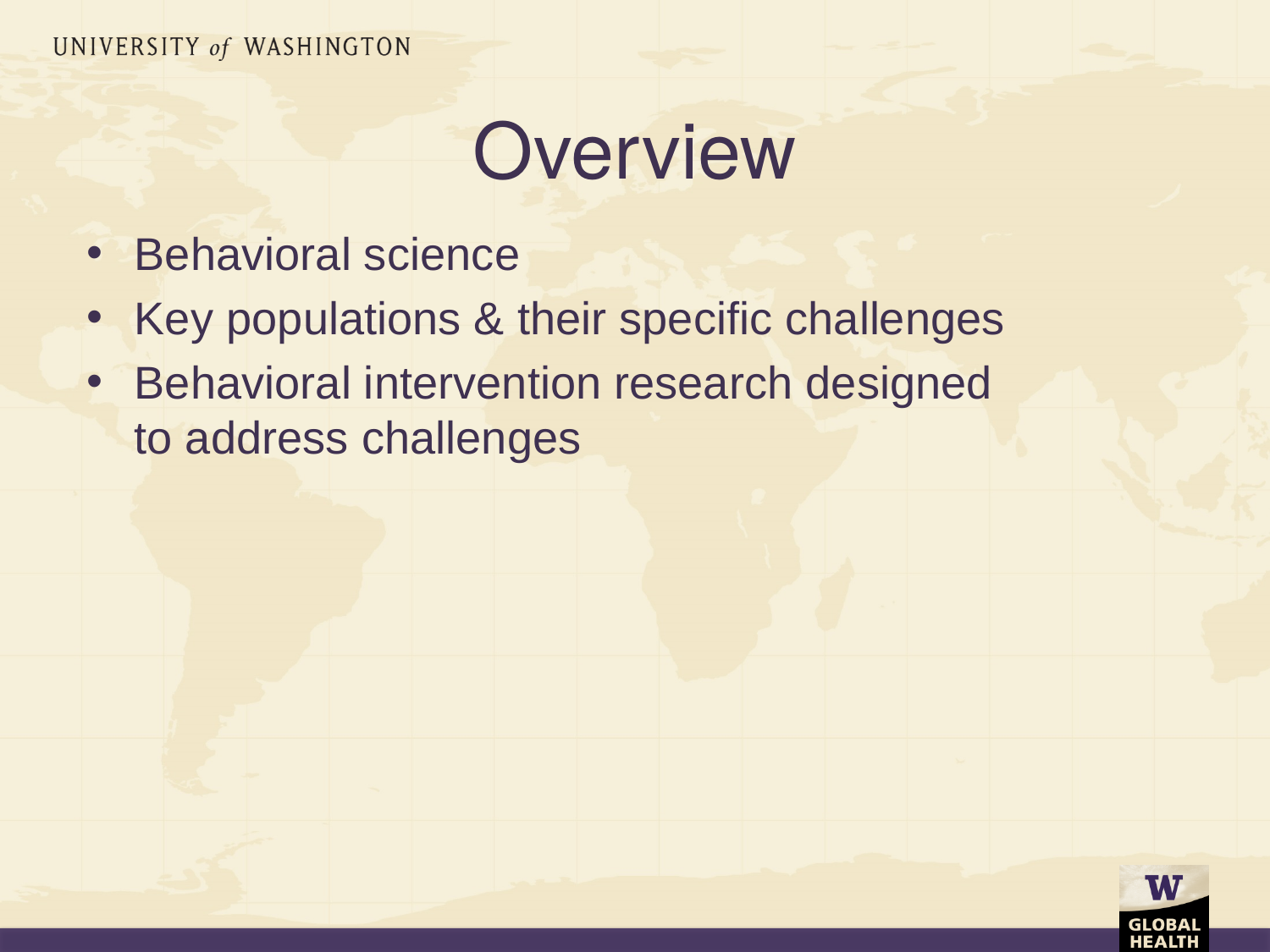

# Overview
Behavioral science
Key populations & their specific challenges
Behavioral intervention research designed to address challenges